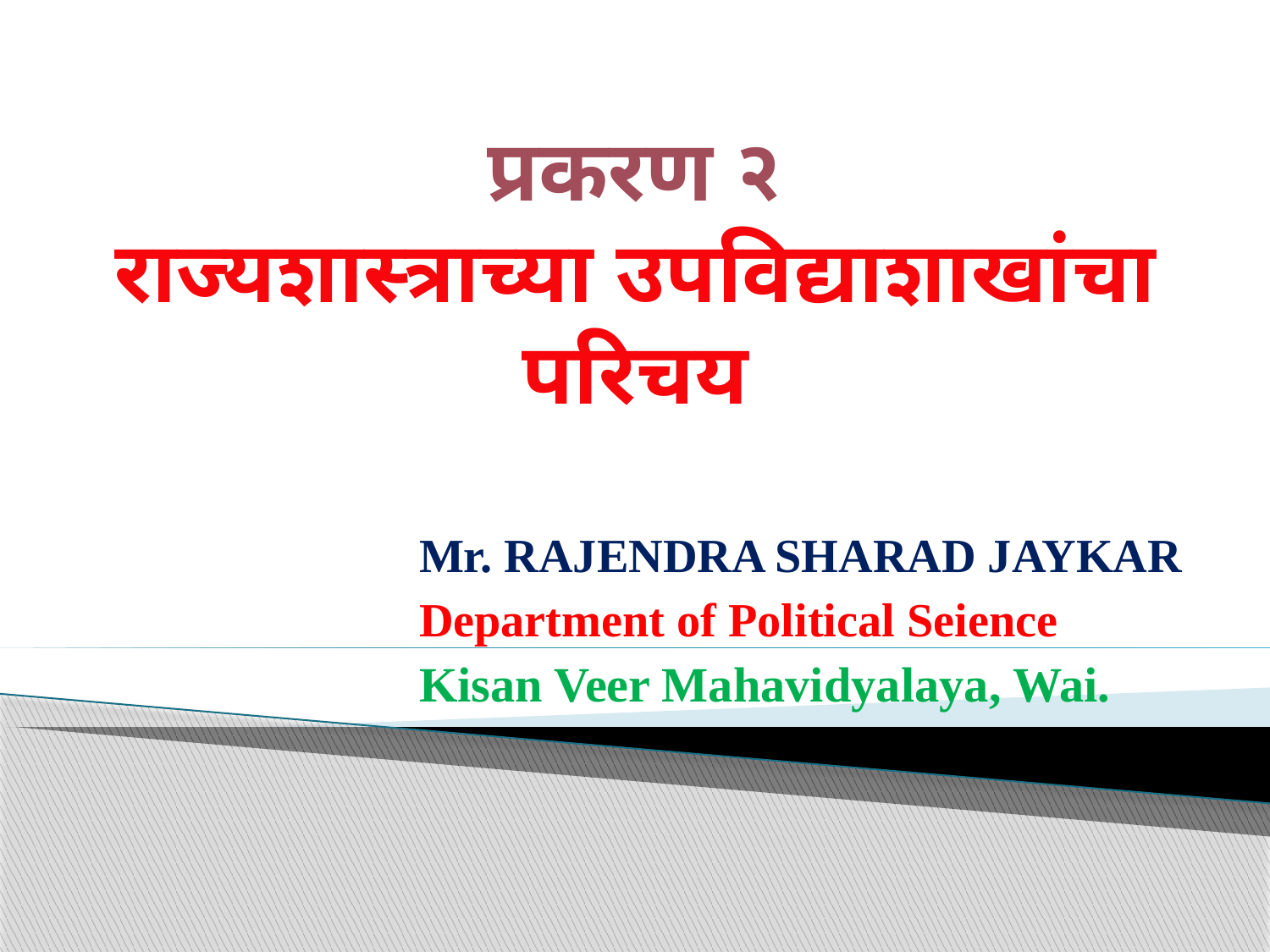

# प्रकरण २ राज्यशास्त्राच्या उपविद्याशाखांचा परिचय
			Mr. RAJENDRA SHARAD JAYKAR
			Department of Political Seience
			Kisan Veer Mahavidyalaya, Wai.